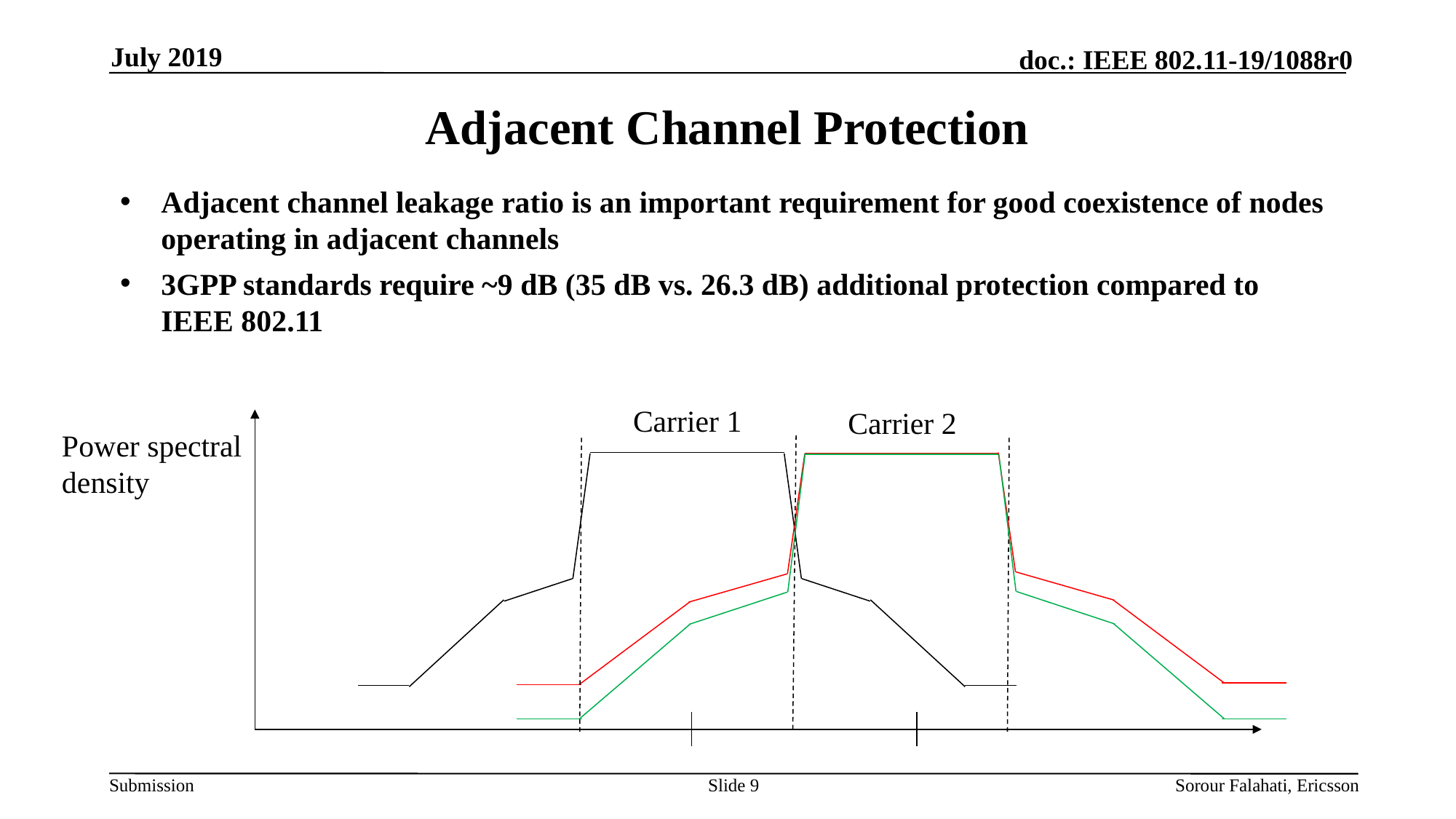

July 2019
# Adjacent Channel Protection
Adjacent channel leakage ratio is an important requirement for good coexistence of nodes operating in adjacent channels
3GPP standards require ~9 dB (35 dB vs. 26.3 dB) additional protection compared to IEEE 802.11
Carrier 1
Carrier 2
Power spectral
density
Slide 9
Sorour Falahati, Ericsson